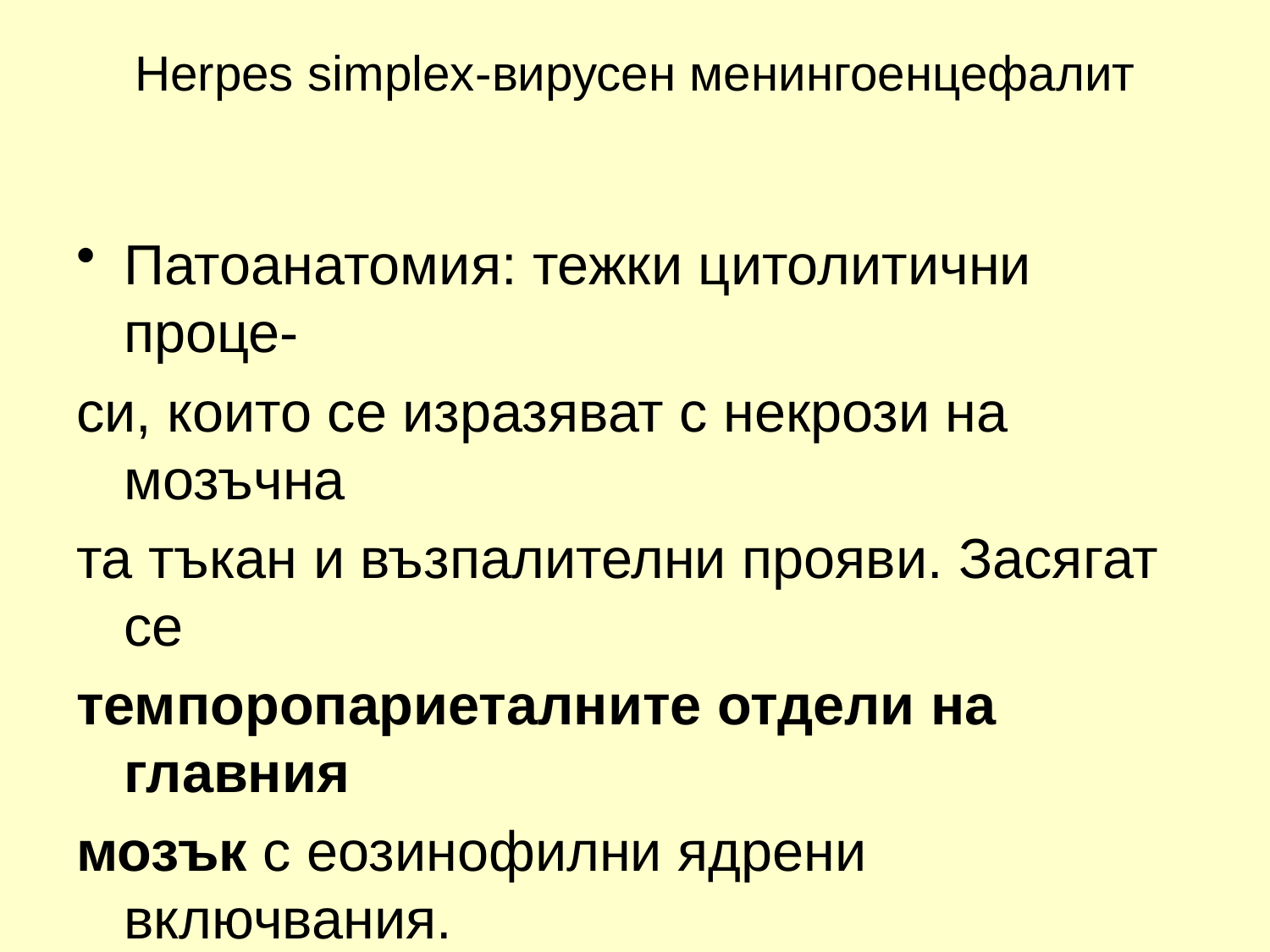

# Herpes simplex-вирусен менингоенцефалит
Патоанатомия: тежки цитолитични проце-
си, които се изразяват с некрози на мозъчна
та тъкан и възпалителни прояви. Засягат се
темпоропариеталните отдели на главния
мозък с еозинофилни ядрени включвания.
Краен рузултат – развитие на глиофиброза
и хидроцефалия с трайни поражения